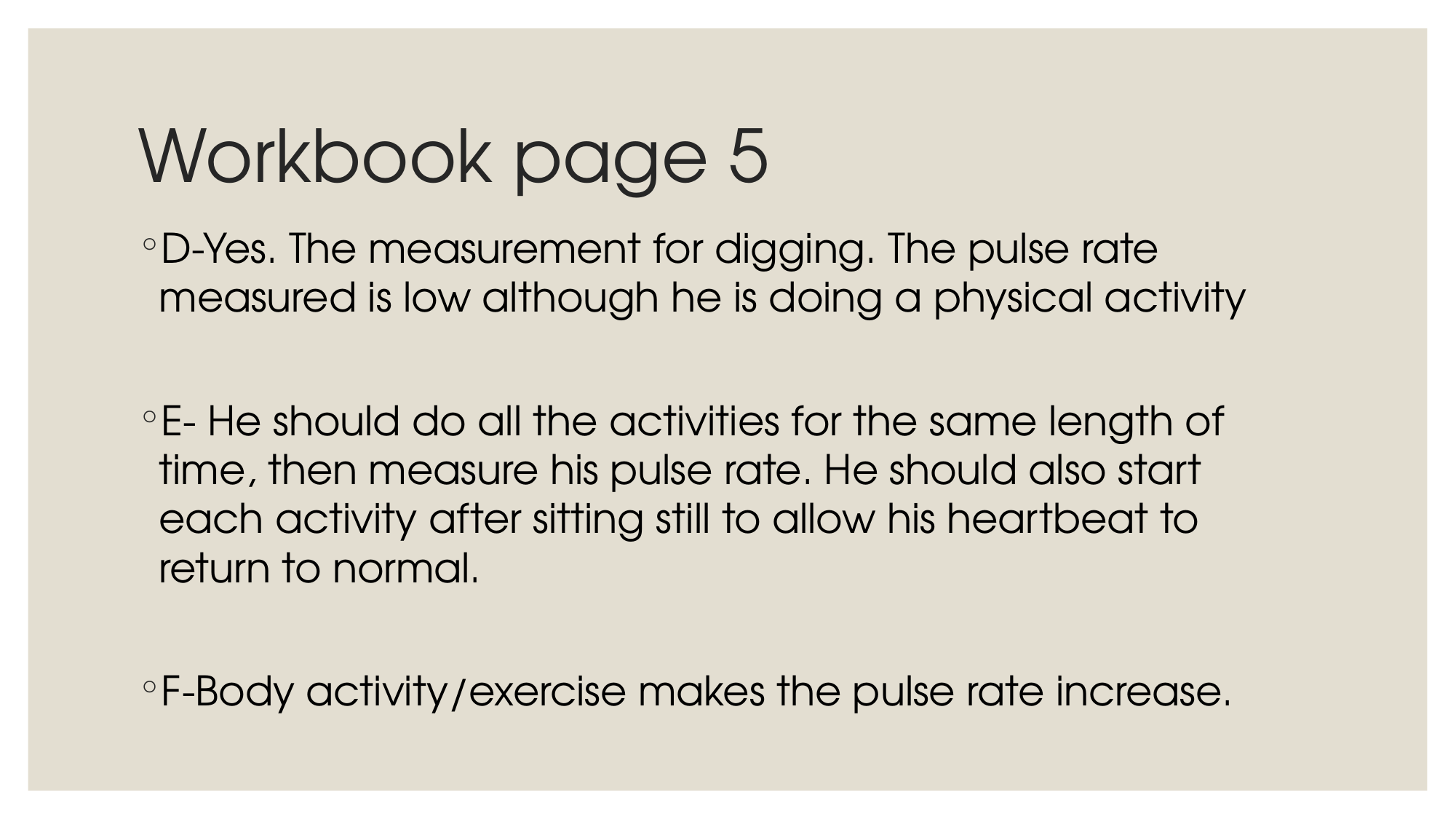

# Workbook page 5
D-Yes. The measurement for digging. The pulse rate measured is low although he is doing a physical activity

E- He should do all the activities for the same length of time, then measure his pulse rate. He should also start each activity after sitting still to allow his heartbeat to return to normal.

F-Body activity/exercise makes the pulse rate increase.